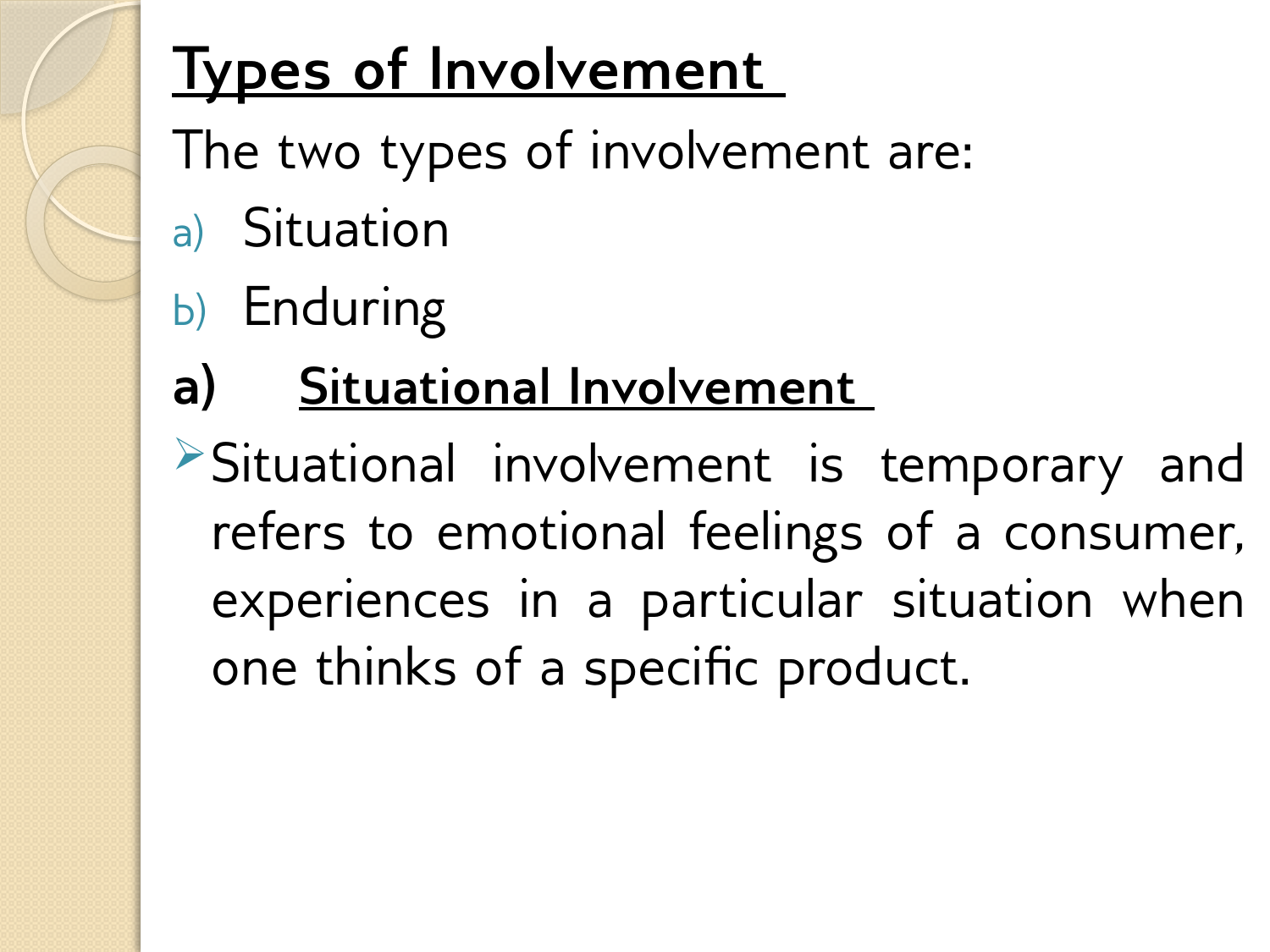

Types of Involvement
The two types of involvement are:
Situation
Enduring
a)	Situational Involvement
Situational involvement is temporary and refers to emotional feelings of a consumer, experiences in a particular situation when one thinks of a specific product.
#